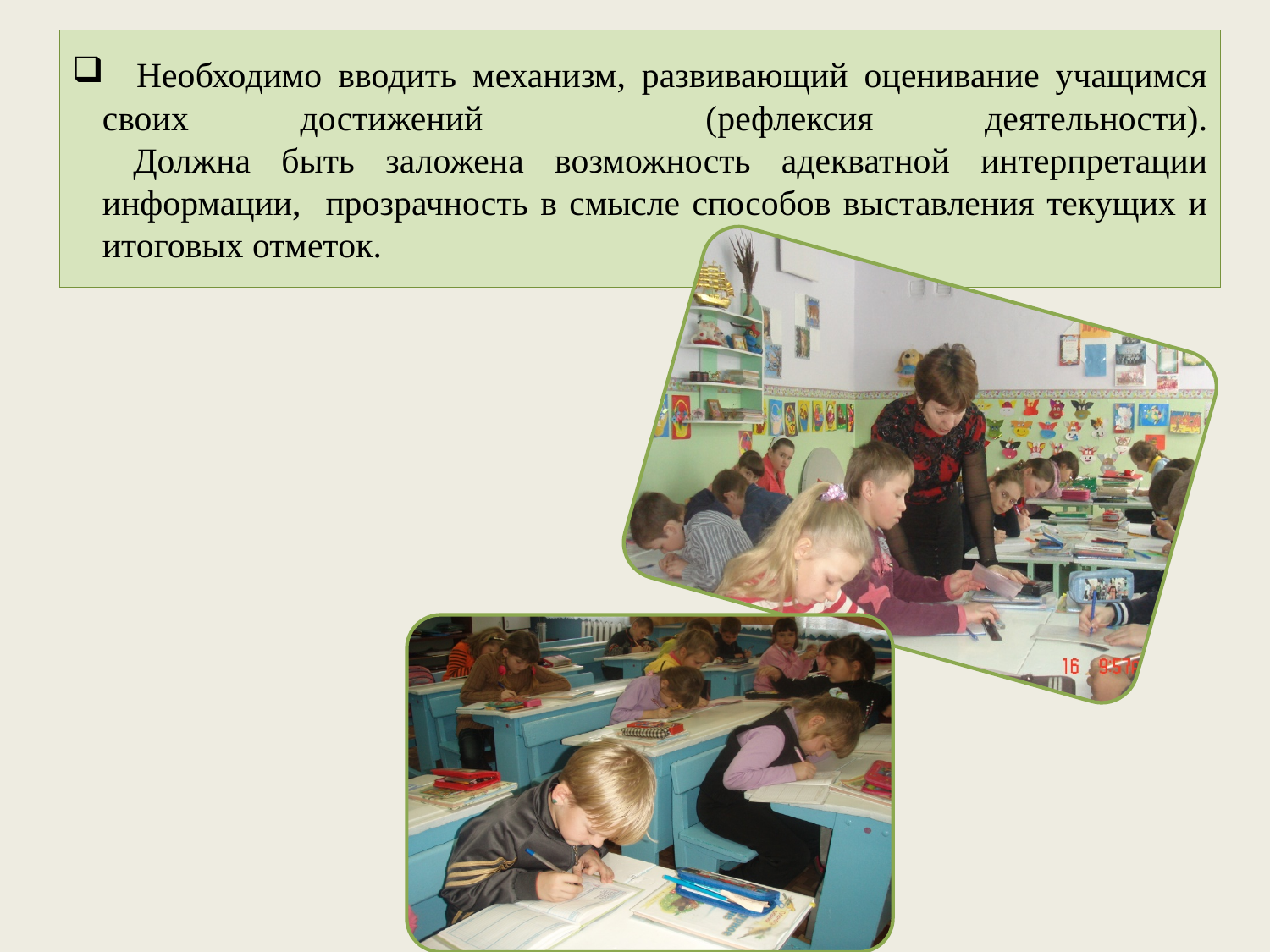

# Необходимо вводить механизм, развивающий оценивание учащимся своих достижений  (рефлексия деятельности). Должна быть заложена возможность адекватной интерпретации информации,  прозрачность в смысле способов выставления текущих и итоговых отметок.